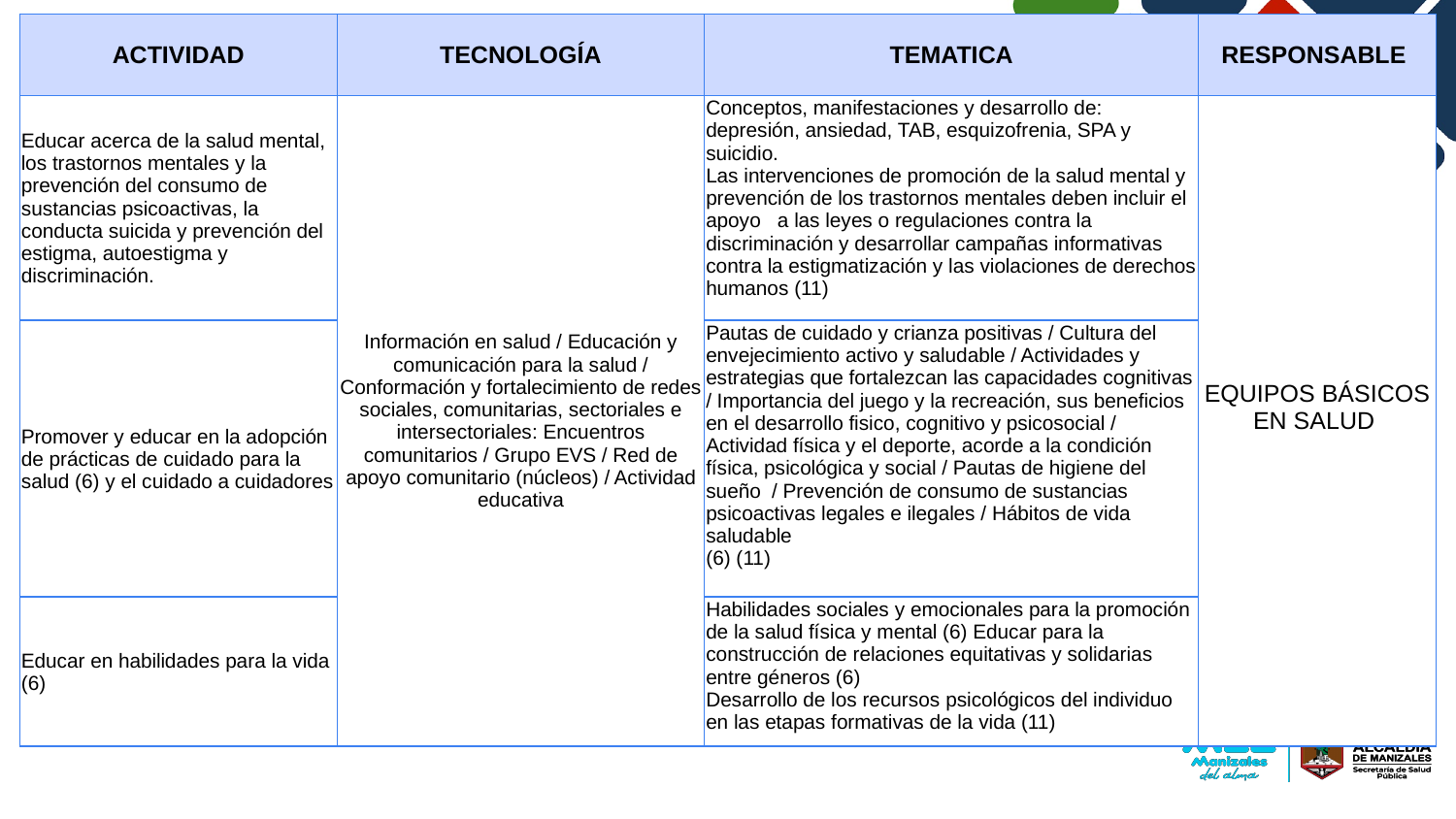

| ACTIVIDAD | TECNOLOGÍA | TEMATICA | RESPONSABLE |
| --- | --- | --- | --- |
| Educar acerca de la salud mental, los trastornos mentales y la prevención del consumo de sustancias psicoactivas, la conducta suicida y prevención del estigma, autoestigma y discriminación. | Información en salud / Educación y comunicación para la salud / Conformación y fortalecimiento de redes sociales, comunitarias, sectoriales e intersectoriales: Encuentros comunitarios / Grupo EVS / Red de apoyo comunitario (núcleos) / Actividad educativa | Conceptos, manifestaciones y desarrollo de: depresión, ansiedad, TAB, esquizofrenia, SPA y suicidio. Las intervenciones de promoción de la salud mental y prevención de los trastornos mentales deben incluir el apoyo a las leyes o regulaciones contra la discriminación y desarrollar campañas informativas contra la estigmatización y las violaciones de derechos humanos (11) | EQUIPOS BÁSICOS EN SALUD |
| Promover y educar en la adopción de prácticas de cuidado para la salud (6) y el cuidado a cuidadores |  | Pautas de cuidado y crianza positivas / Cultura del envejecimiento activo y saludable / Actividades y estrategias que fortalezcan las capacidades cognitivas / Importancia del juego y la recreación, sus beneficios en el desarrollo fisico, cognitivo y psicosocial / Actividad física y el deporte, acorde a la condición física, psicológica y social / Pautas de higiene del sueño / Prevención de consumo de sustancias psicoactivas legales e ilegales / Hábitos de vida saludable (6) (11) |  |
| Educar en habilidades para la vida (6) |  | Habilidades sociales y emocionales para la promoción de la salud física y mental (6) Educar para la construcción de relaciones equitativas y solidarias entre géneros (6) Desarrollo de los recursos psicológicos del individuo en las etapas formativas de la vida (11) |  |